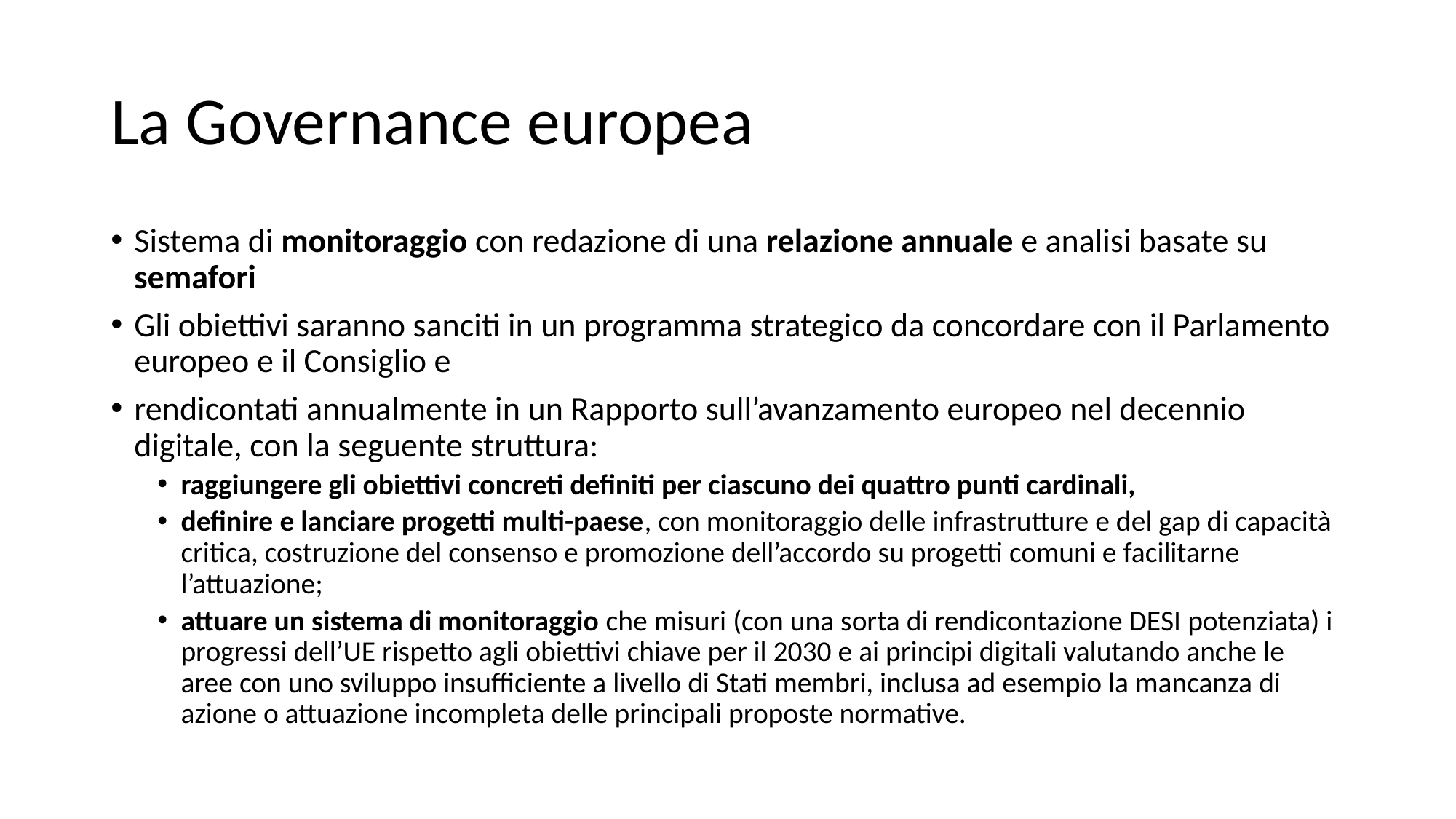

# La Governance europea
Sistema di monitoraggio con redazione di una relazione annuale e analisi basate su semafori
Gli obiettivi saranno sanciti in un programma strategico da concordare con il Parlamento europeo e il Consiglio e
rendicontati annualmente in un Rapporto sull’avanzamento europeo nel decennio digitale, con la seguente struttura:
raggiungere gli obiettivi concreti definiti per ciascuno dei quattro punti cardinali,
definire e lanciare progetti multi-paese, con monitoraggio delle infrastrutture e del gap di capacità critica, costruzione del consenso e promozione dell’accordo su progetti comuni e facilitarne l’attuazione;
attuare un sistema di monitoraggio che misuri (con una sorta di rendicontazione DESI potenziata) i progressi dell’UE rispetto agli obiettivi chiave per il 2030 e ai principi digitali valutando anche le aree con uno sviluppo insufficiente a livello di Stati membri, inclusa ad esempio la mancanza di azione o attuazione incompleta delle principali proposte normative.